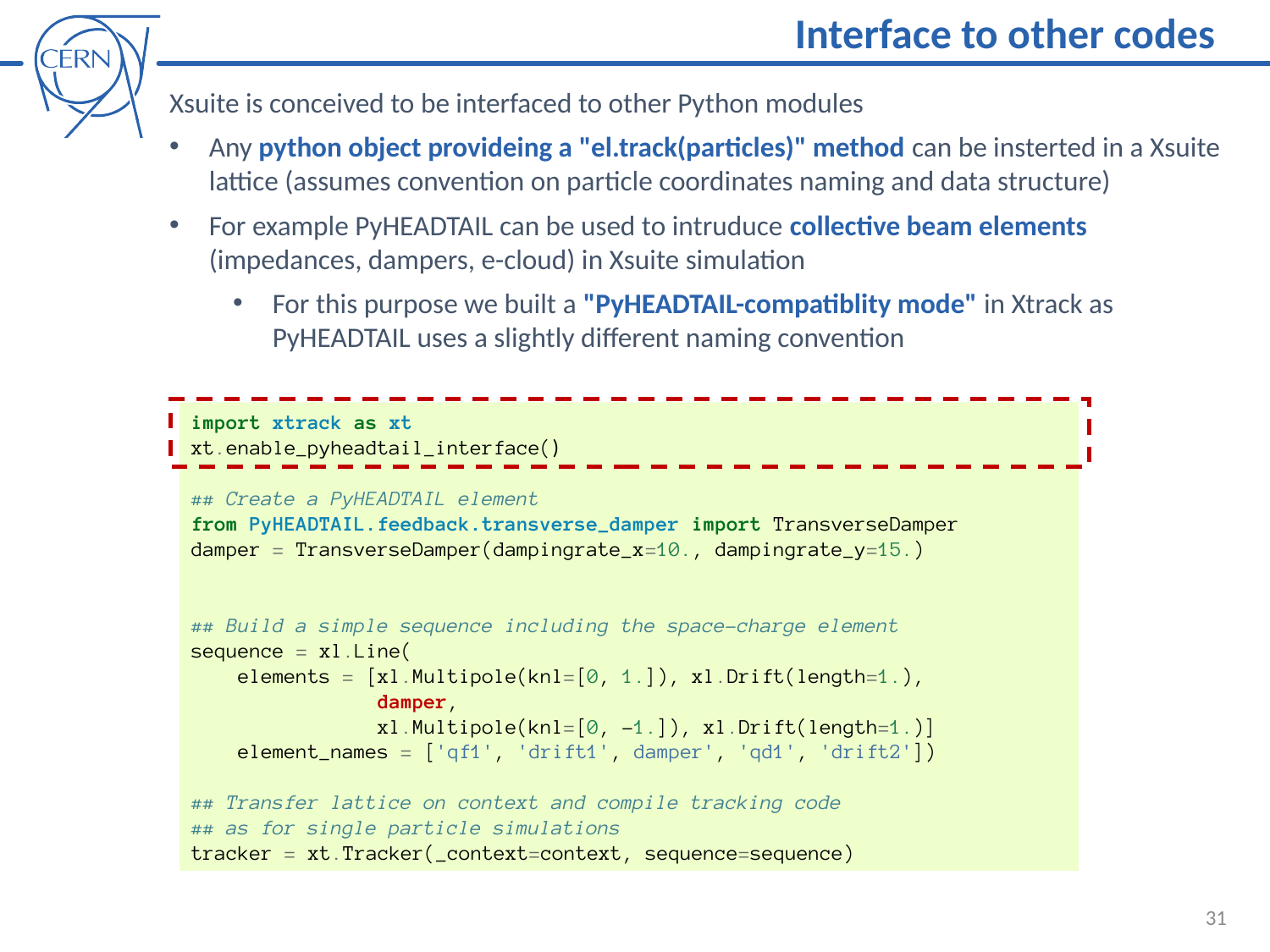

Interface to other codes
Xsuite is conceived to be interfaced to other Python modules
Any python object provideing a "el.track(particles)" method can be insterted in a Xsuite lattice (assumes convention on particle coordinates naming and data structure)
For example PyHEADTAIL can be used to intruduce collective beam elements (impedances, dampers, e-cloud) in Xsuite simulation
For this purpose we built a "PyHEADTAIL-compatiblity mode" in Xtrack as PyHEADTAIL uses a slightly different naming convention

import xtrack as xt
xt.enable_pyheadtail_interface()

## Create a PyHEADTAIL element
from PyHEADTAIL.feedback.transverse_damper import TransverseDamper
damper = TransverseDamper(dampingrate_x=10., dampingrate_y=15.)

## Build a simple sequence including the space-charge element
sequence = xl.Line(
    elements = [xl.Multipole(knl=[0, 1.]), xl.Drift(length=1.),
                damper,
                xl.Multipole(knl=[0, -1.]), xl.Drift(length=1.)]
    element_names = ['qf1', 'drift1', damper', 'qd1', 'drift2'])

## Transfer lattice on context and compile tracking code
## as for single particle simulations
tracker = xt.Tracker(_context=context, sequence=sequence)
31